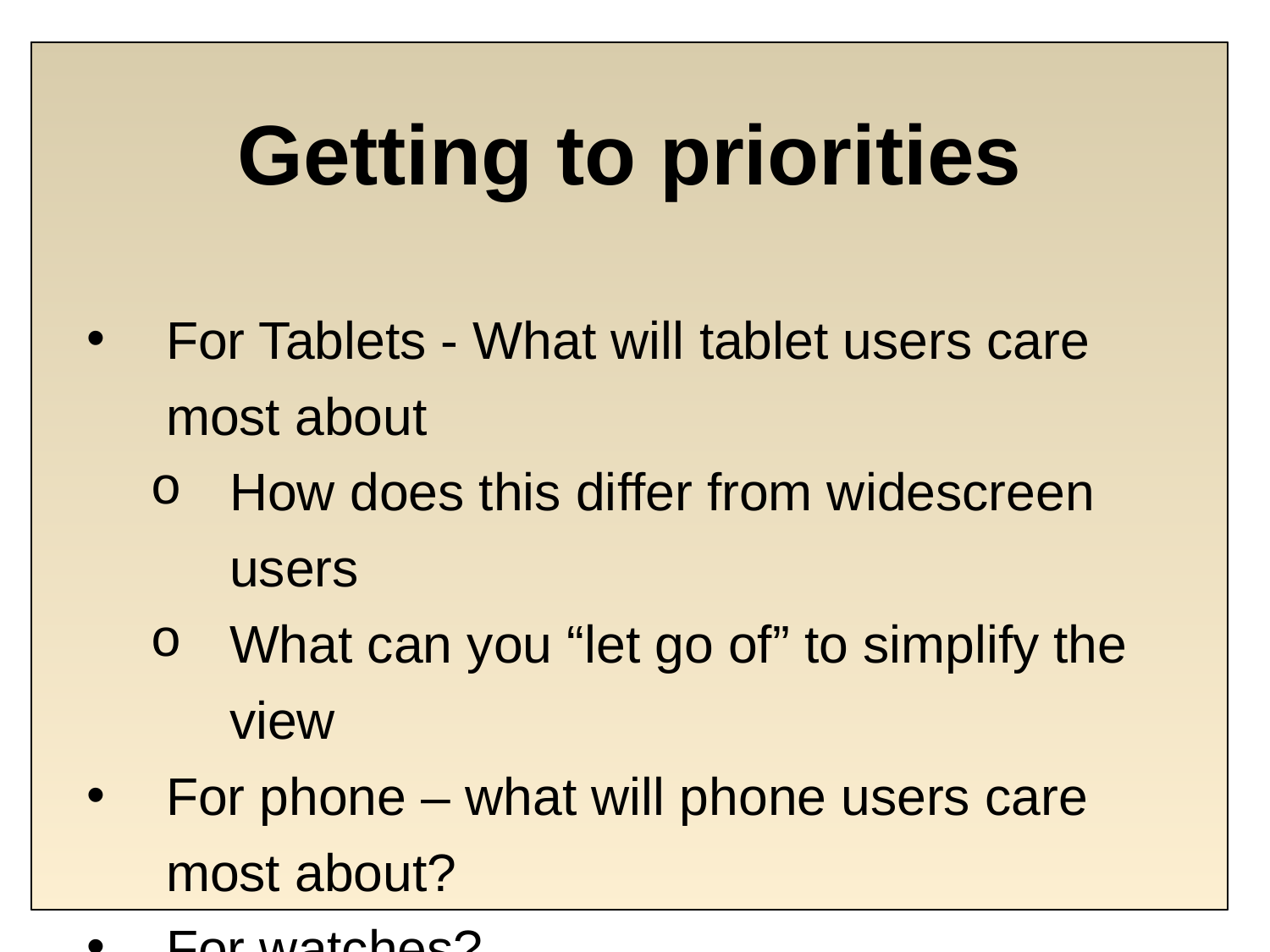

Getting to priorities

For Tablets - What will tablet users care most about
How does this differ from widescreen users
What can you “let go of” to simplify the view
For phone – what will phone users care most about?
For watches?